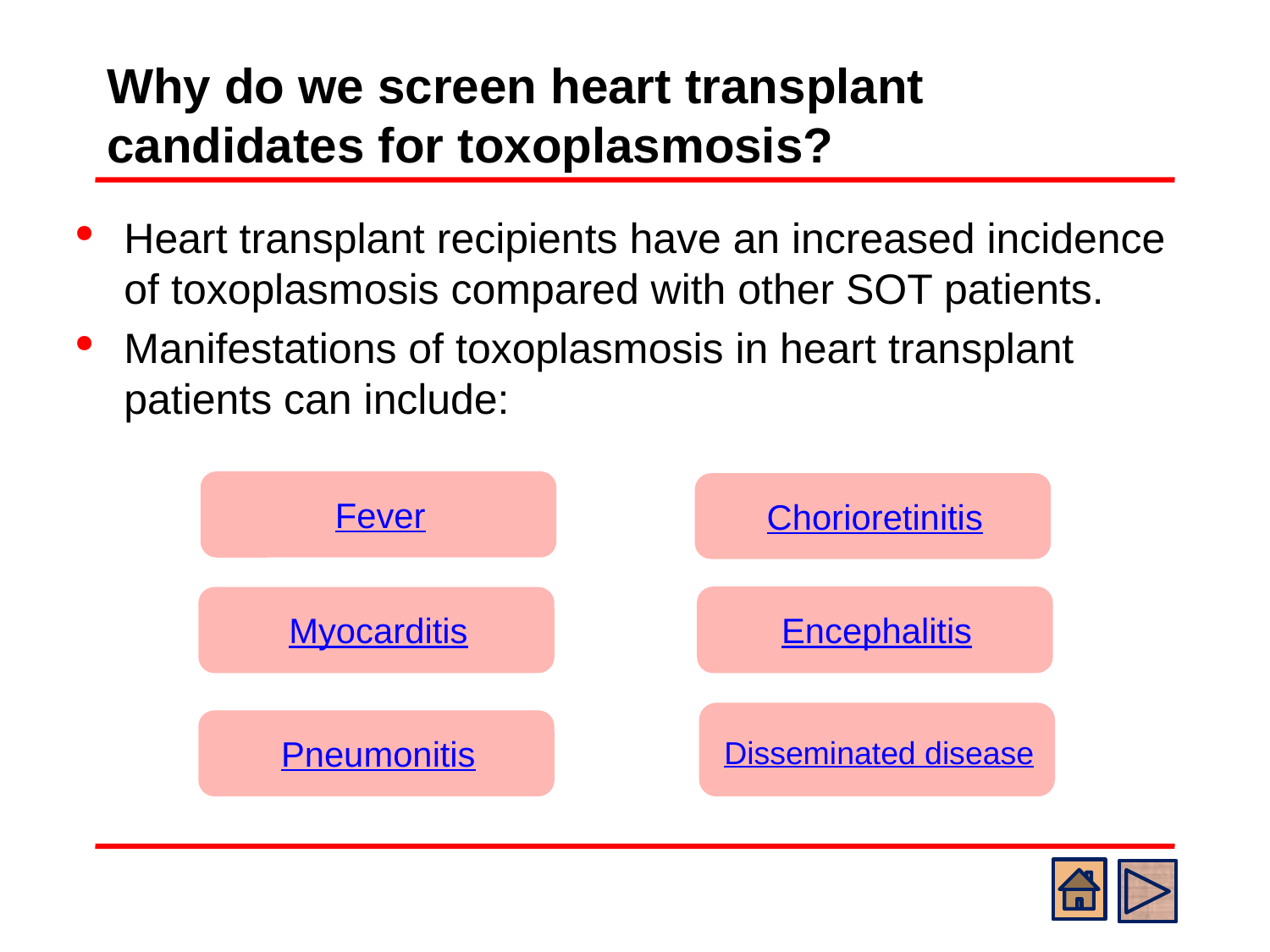

# Why do we screen heart transplant candidates for toxoplasmosis?
Heart transplant recipients have an increased incidence of toxoplasmosis compared with other SOT patients.
Manifestations of toxoplasmosis in heart transplant patients can include:

Fever

Chorioretinitis

Encephalitis

Myocarditis

Disseminated disease

Pneumonitis